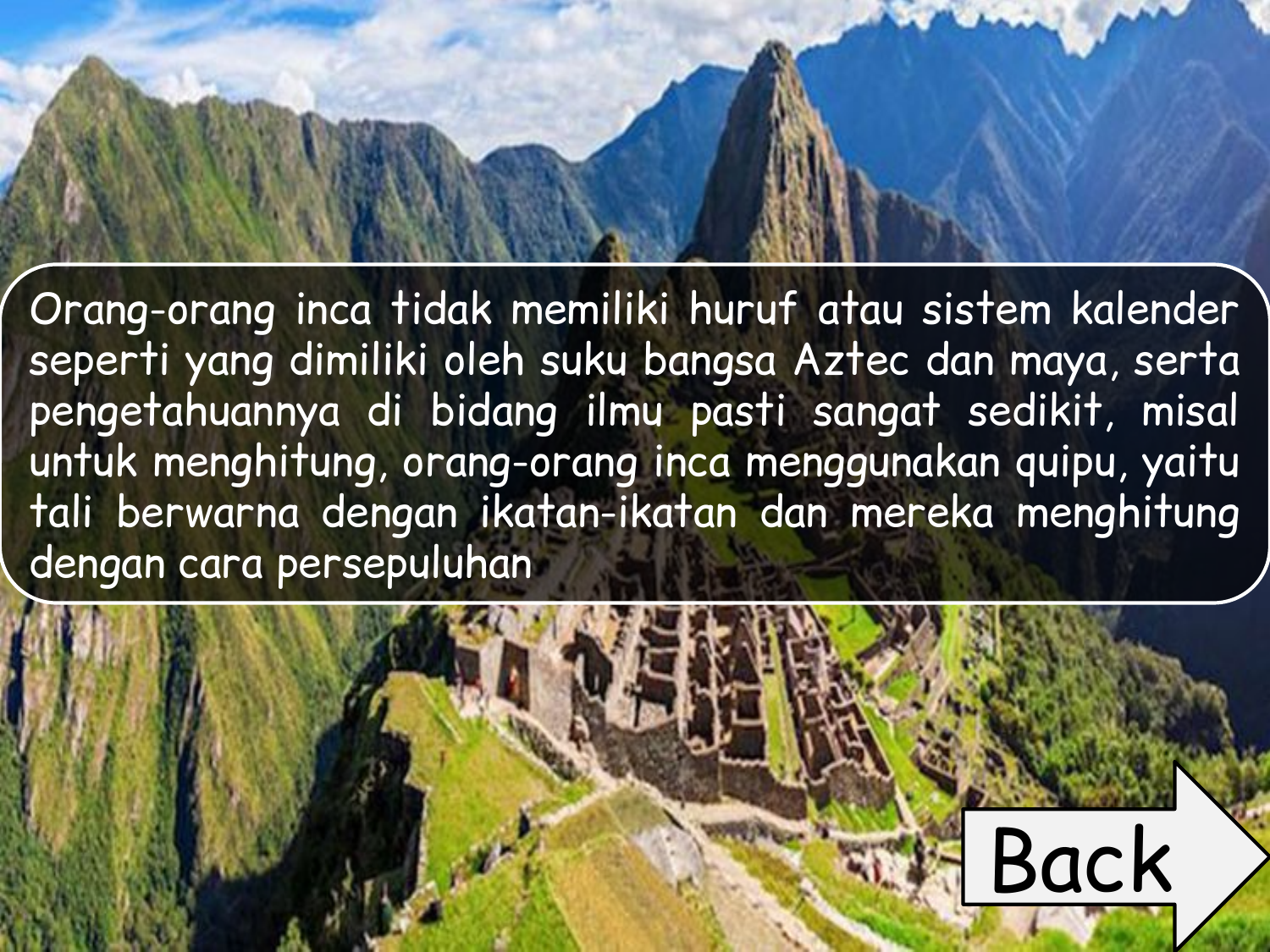

Orang-orang inca tidak memiliki huruf atau sistem kalender seperti yang dimiliki oleh suku bangsa Aztec dan maya, serta pengetahuannya di bidang ilmu pasti sangat sedikit, misal untuk menghitung, orang-orang inca menggunakan quipu, yaitu tali berwarna dengan ikatan-ikatan dan mereka menghitung dengan cara persepuluhan
Back